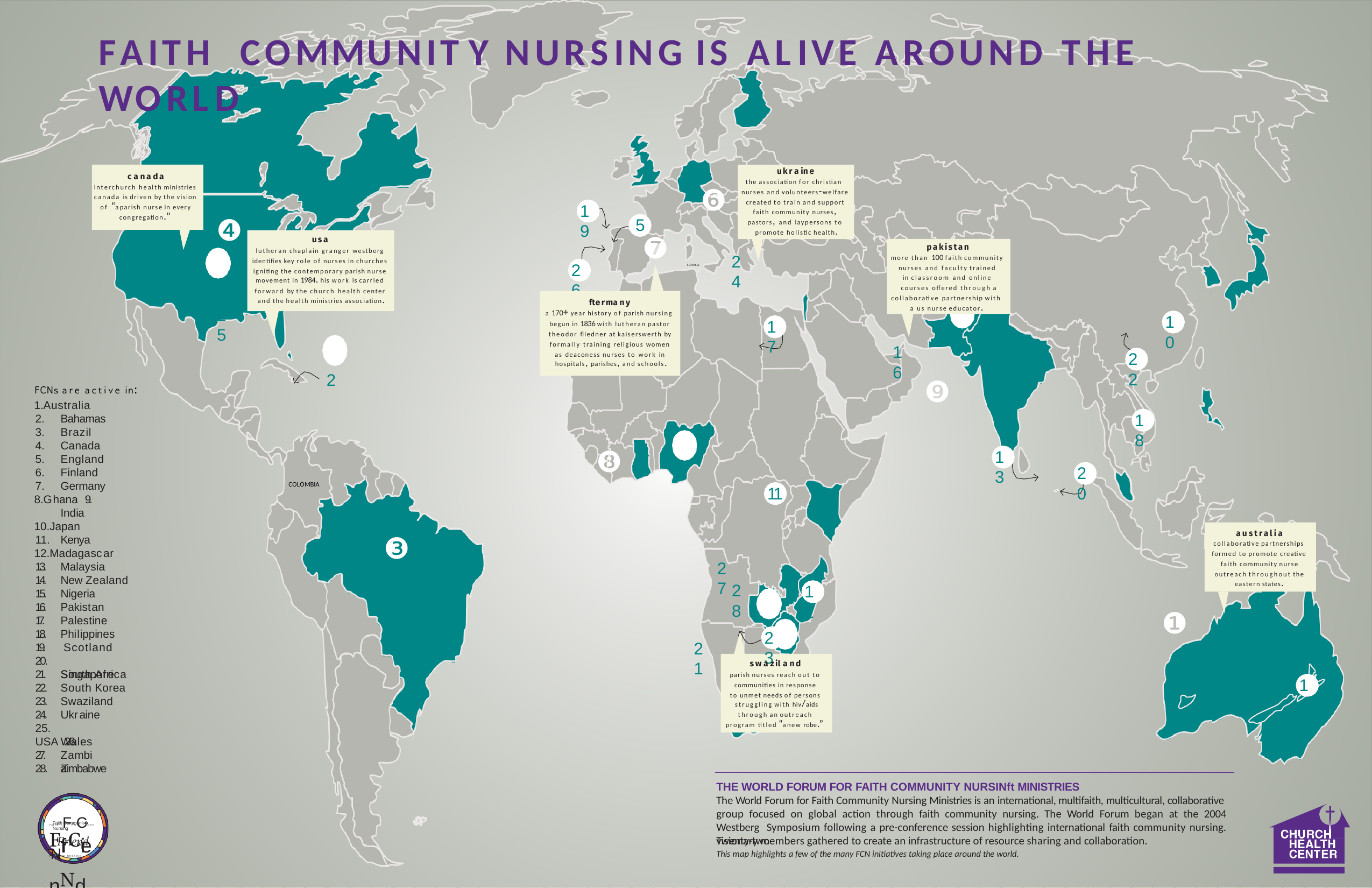

# FAITH	COMMUNIT Y	NURSING IS	ALIVE	AROUND	THE	WORLD

ukraine
canada
the association for christian
interchurch health ministries  canada is driven by the vision
❻
nurses and volunteers-welfare
created to train and support  faith community nurses,  pastors, and laypersons to  promote holistic health.

of “a parish nurse in every
19

congregation.”
❹

5

❼

usa

pakistan
lutheran chaplain granger westberg  identifies key role of nurses in churches  igniting the contemporary parish nurse  movement in 1984. his work is carried  forward by the church health center  and the health ministries association.

24
more than 100 faith community

26
nurses and faculty trained  in classroom and online  courses offered through a
SLOVAKIA

collaborative partnership with
ftermany
a us nurse educator.
25
a 170+ year history of parish nursing

10

17
begun in 1836 with lutheran pastor  theodor fliedner at kaiserswerth by  formally training religious women  as deaconess nurses to work in  hospitals, parishes, and schools.

16

22
2

❾

FCNs are active in:
Australia
Bahamas
Brazil
Canada
England
Finland
Germany
Ghana  9.

18
15
❽

13

20

COLOMBIA

11

India
Japan
Kenya
Madagascar  13.
14.
15.
16.
17.
18.
19.
20.
21.
22.
23.
24.
25.	USA  26.
27.
28.

australia
❸
collaborative partnerships
formed to promote creative

27
faith community nurse
Malaysia
outreach throughout the
New Zealand
eastern states.
28

12
Nigeria  Pakistan
❶
Palestine  Philippines  Scotland  Singapore

23

21
swaziland

South Africa
parish nurses reach out to  communities in response  to unmet needs of persons  struggling with hiv/aids

14
South Korea  Swaziland

Ukraine
through an outreach
program titled “a new robe.”
Wales  Zambia
Zimbabwe

THE WORLD FORUM FOR FAITH COMMUNITY NURSINft MINISTRIES
The World Forum for Faith Community Nursing Ministries is an international, multifaith, multicultural, collaborative  group focused on global action through faith community nursing. The World Forum began at the 2004 Westberg  Symposium following a pre-conference session highlighting international faith community nursing. Twenty-two

F AITH    CFO MCMUN INTY    NURSING

FfrCienNd
Faith Communit� Nursing

Friend
visionary members gathered to create an infrastructure of resource sharing and collaboration.

This map highlights a few of the many FCN initiatives taking place around the world.